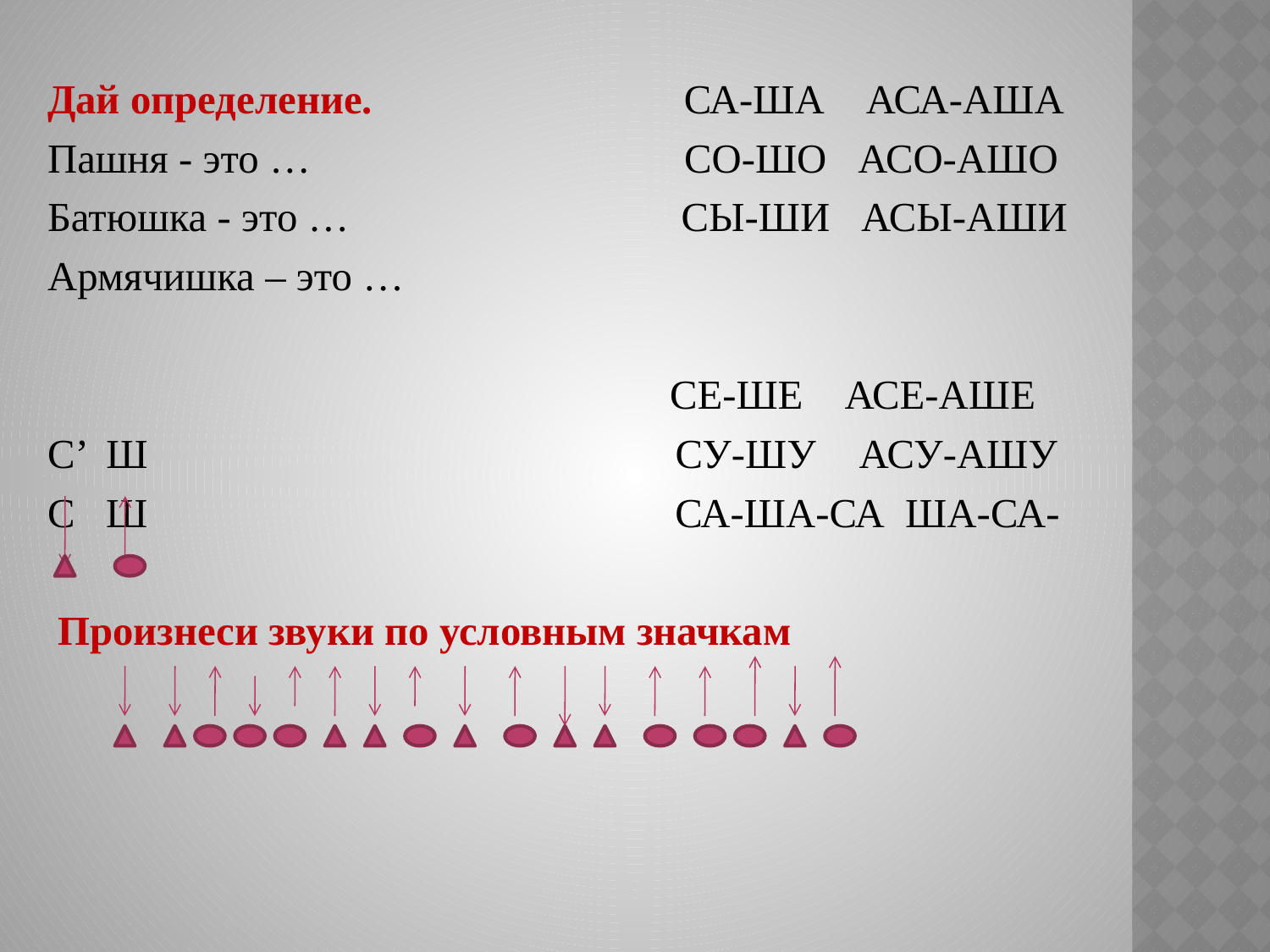

Дай определение.                              СА-ША    АСА-АША
Пашня - это …                                    СО-ШО   АСО-АШО
Батюшка - это …                                СЫ-ШИ   АСЫ-АШИ
Армячишка – это …

                                                            СЕ-ШЕ    АСЕ-АШЕ
С’  Ш                                                   СУ-ШУ    АСУ-АШУ
С   Ш                                                   СА-ША-СА  ША-СА-

 Произнеси звуки по условным значкам